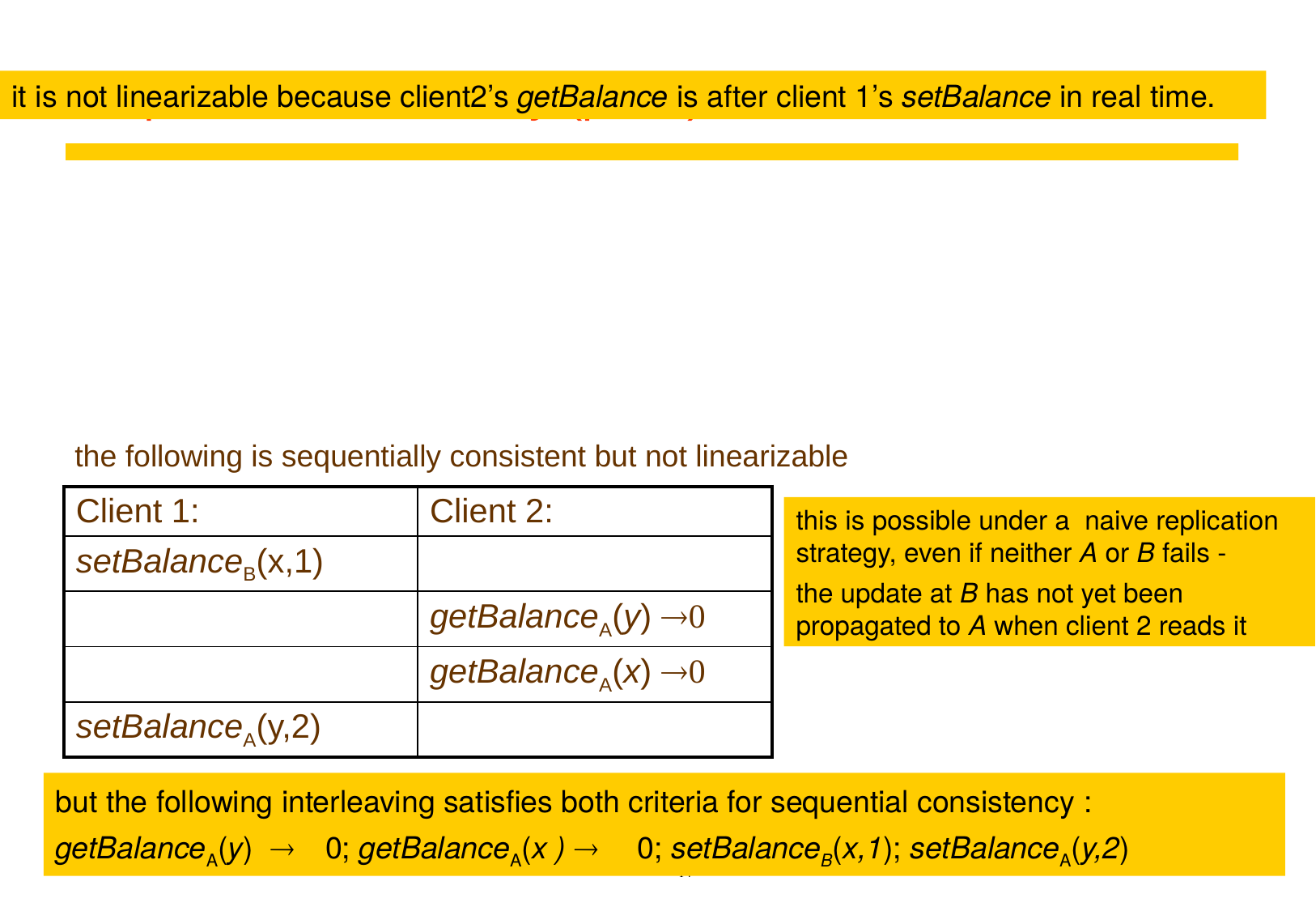

# Sequential consistency (p567)
it is not linearizable because client2’s getBalance is after client 1’s setBalance in real time.

the following is sequentially consistent but not linearizable
| Client 1: | Client 2: |
| --- | --- |
| setBalanceB(x,1) |  |
|  | getBalanceA(y) →0 |
|  | getBalanceA(x) →0 |
| setBalanceA(y,2) |  |
this is possible under a  naive replication strategy, even if neither A or B fails -
the update at B has not yet been propagated to A when client 2 reads it
but the following interleaving satisfies both criteria for sequential consistency :
getBalanceA(y)  →  0; getBalanceA(x ) →   0; setBalanceB(x,1); setBalanceA(y,2)
•
14